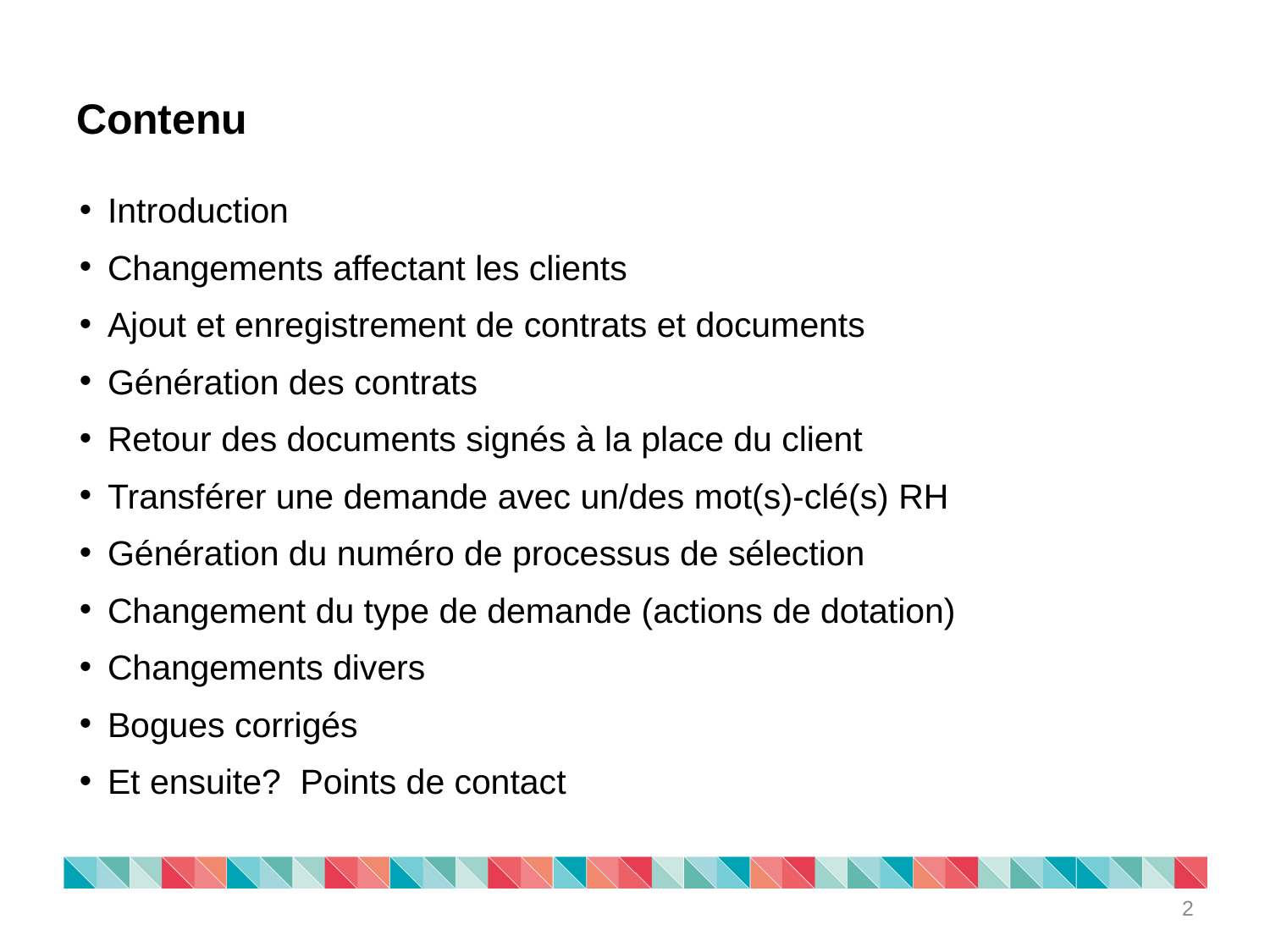

# Contenu
Introduction
Changements affectant les clients
Ajout et enregistrement de contrats et documents
Génération des contrats
Retour des documents signés à la place du client
Transférer une demande avec un/des mot(s)-clé(s) RH
Génération du numéro de processus de sélection
Changement du type de demande (actions de dotation)
Changements divers
Bogues corrigés
Et ensuite?  Points de contact
2